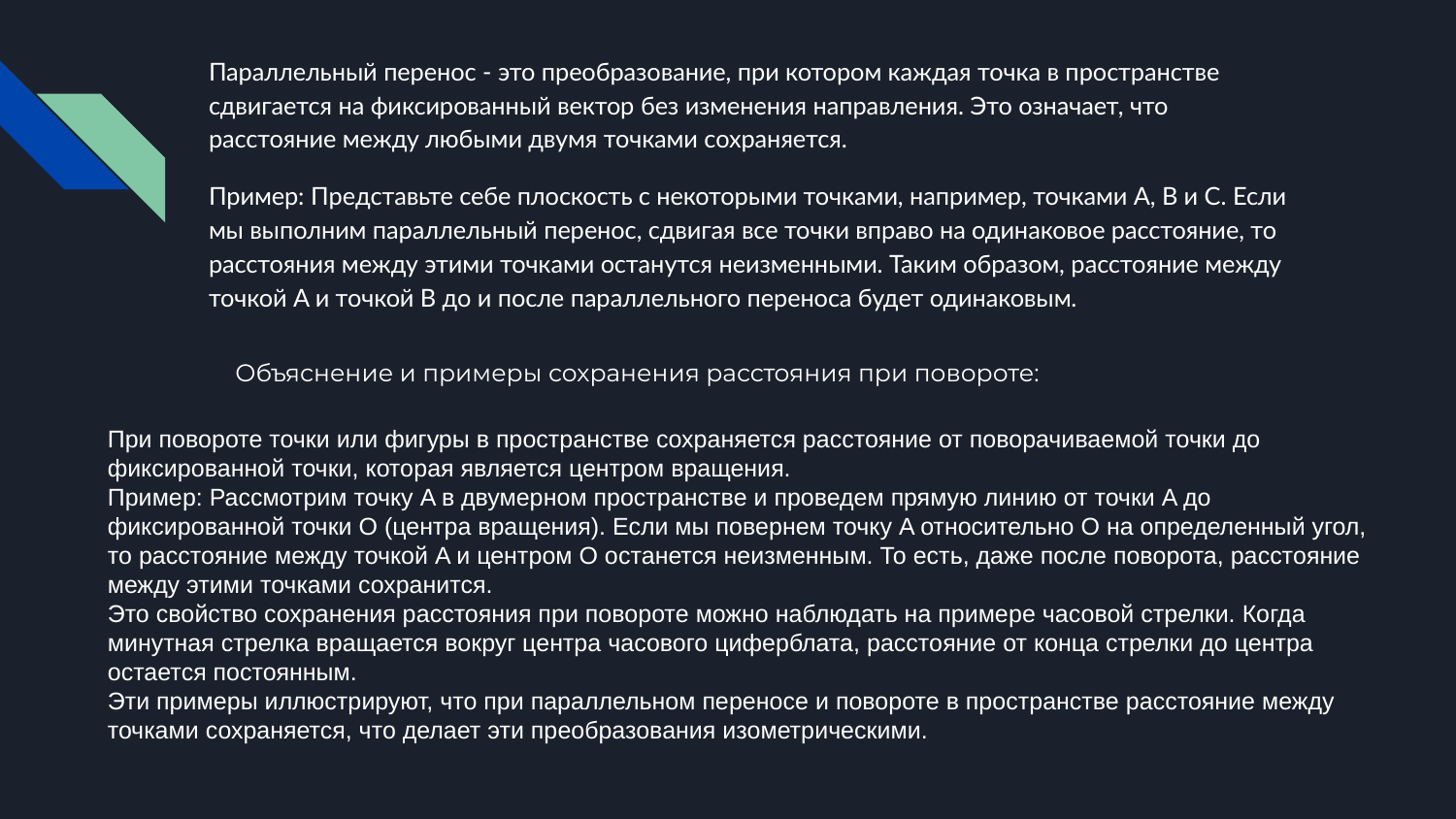

Параллельный перенос - это преобразование, при котором каждая точка в пространстве сдвигается на фиксированный вектор без изменения направления. Это означает, что расстояние между любыми двумя точками сохраняется.
Пример: Представьте себе плоскость с некоторыми точками, например, точками A, B и C. Если мы выполним параллельный перенос, сдвигая все точки вправо на одинаковое расстояние, то расстояния между этими точками останутся неизменными. Таким образом, расстояние между точкой A и точкой B до и после параллельного переноса будет одинаковым.

# Объяснение и примеры сохранения расстояния при повороте:
При повороте точки или фигуры в пространстве сохраняется расстояние от поворачиваемой точки до фиксированной точки, которая является центром вращения.
Пример: Рассмотрим точку A в двумерном пространстве и проведем прямую линию от точки A до фиксированной точки O (центра вращения). Если мы повернем точку A относительно O на определенный угол, то расстояние между точкой A и центром O останется неизменным. То есть, даже после поворота, расстояние между этими точками сохранится.
Это свойство сохранения расстояния при повороте можно наблюдать на примере часовой стрелки. Когда минутная стрелка вращается вокруг центра часового циферблата, расстояние от конца стрелки до центра остается постоянным.
Эти примеры иллюстрируют, что при параллельном переносе и повороте в пространстве расстояние между точками сохраняется, что делает эти преобразования изометрическими.